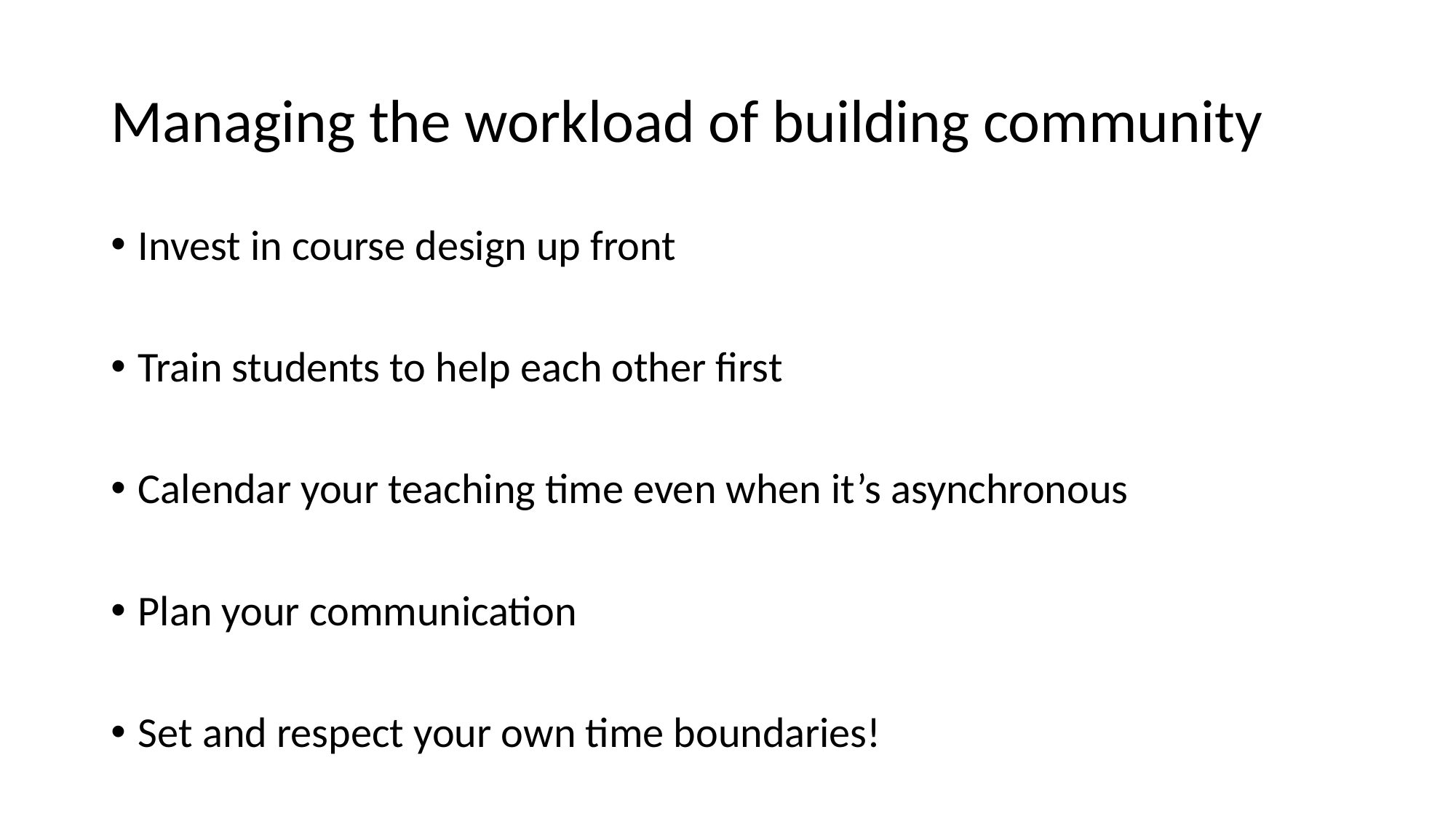

# Managing the workload of building community
Invest in course design up front

Train students to help each other first

Calendar your teaching time even when it’s asynchronous

Plan your communication

Set and respect your own time boundaries!